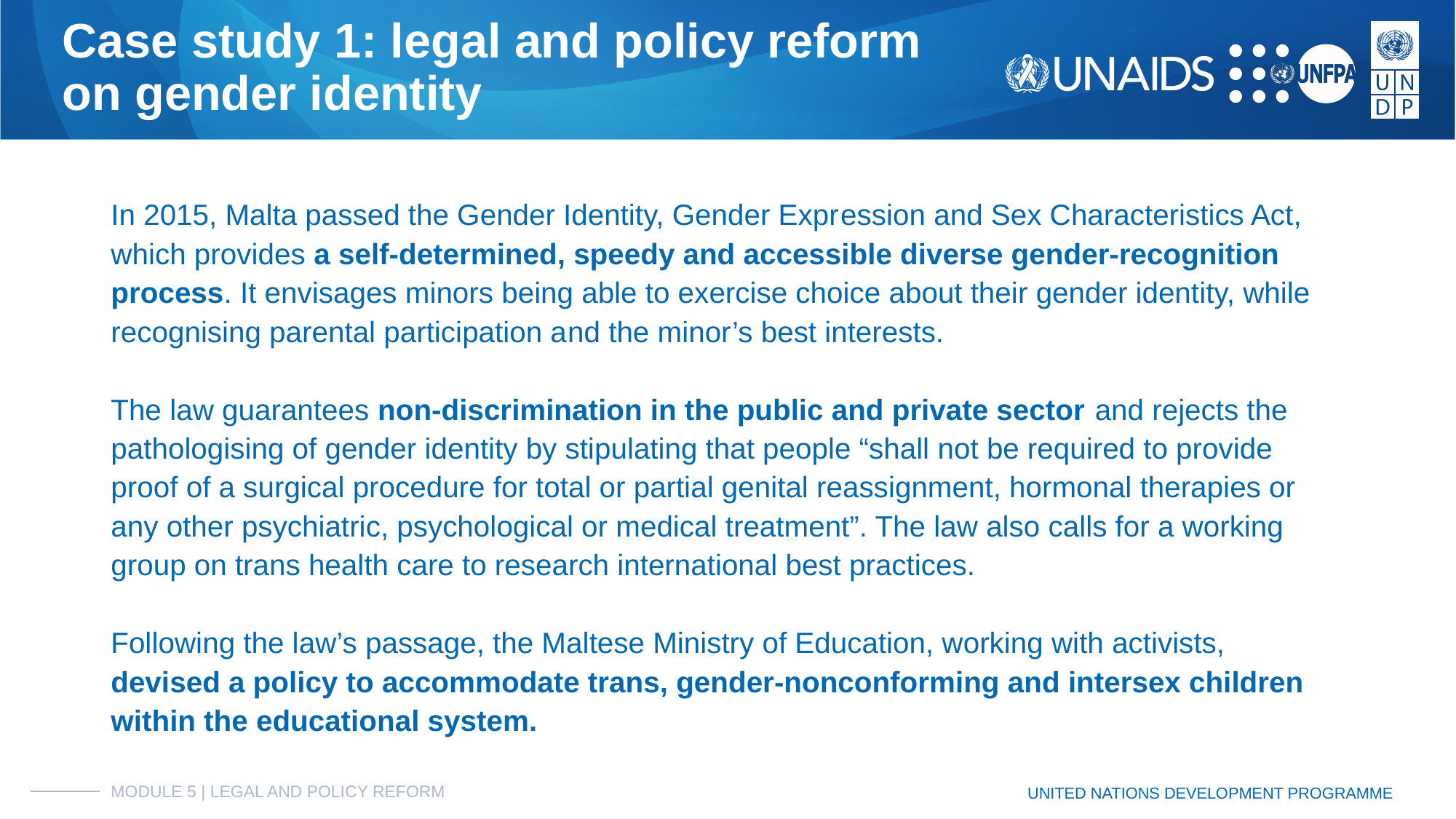

# Case study 1: legal and policy reform
on gender identity
In 2015, Malta passed the Gender Identity, Gender Expression and Sex Characteristics Act, which provides a self-determined, speedy and accessible diverse gender-recognition process. It envisages minors being able to exercise choice about their gender identity, while recognising parental participation and the minor’s best interests.

The law guarantees non-discrimination in the public and private sector and rejects the pathologising of gender identity by stipulating that people “shall not be required to provide proof of a surgical procedure for total or partial genital reassignment, hormonal therapies or any other psychiatric, psychological or medical treatment”. The law also calls for a working group on trans health care to research international best practices.

Following the law’s passage, the Maltese Ministry of Education, working with activists, devised a policy to accommodate trans, gender-nonconforming and intersex children within the educational system.
MODULE 5 | LEGAL AND POLICY REFORM